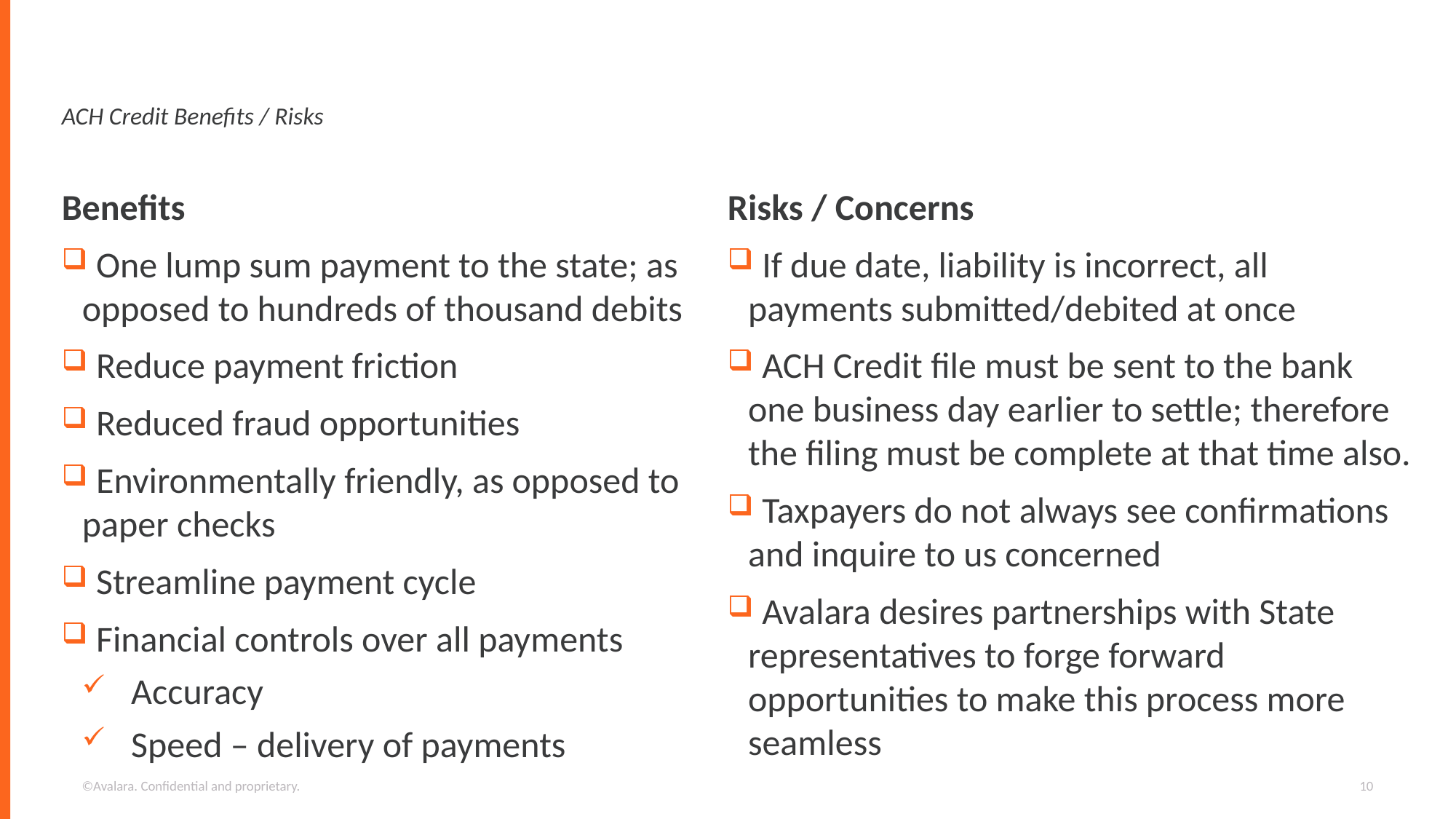

# ACH Credit Benefits / Risks
Benefits
 One lump sum payment to the state; as opposed to hundreds of thousand debits
 Reduce payment friction
 Reduced fraud opportunities
 Environmentally friendly, as opposed to paper checks
 Streamline payment cycle
 Financial controls over all payments
 Accuracy
 Speed – delivery of payments
Risks / Concerns
 If due date, liability is incorrect, all payments submitted/debited at once
 ACH Credit file must be sent to the bank one business day earlier to settle; therefore the filing must be complete at that time also.
 Taxpayers do not always see confirmations and inquire to us concerned
 Avalara desires partnerships with State representatives to forge forward opportunities to make this process more seamless
©Avalara. Confidential and proprietary.
10